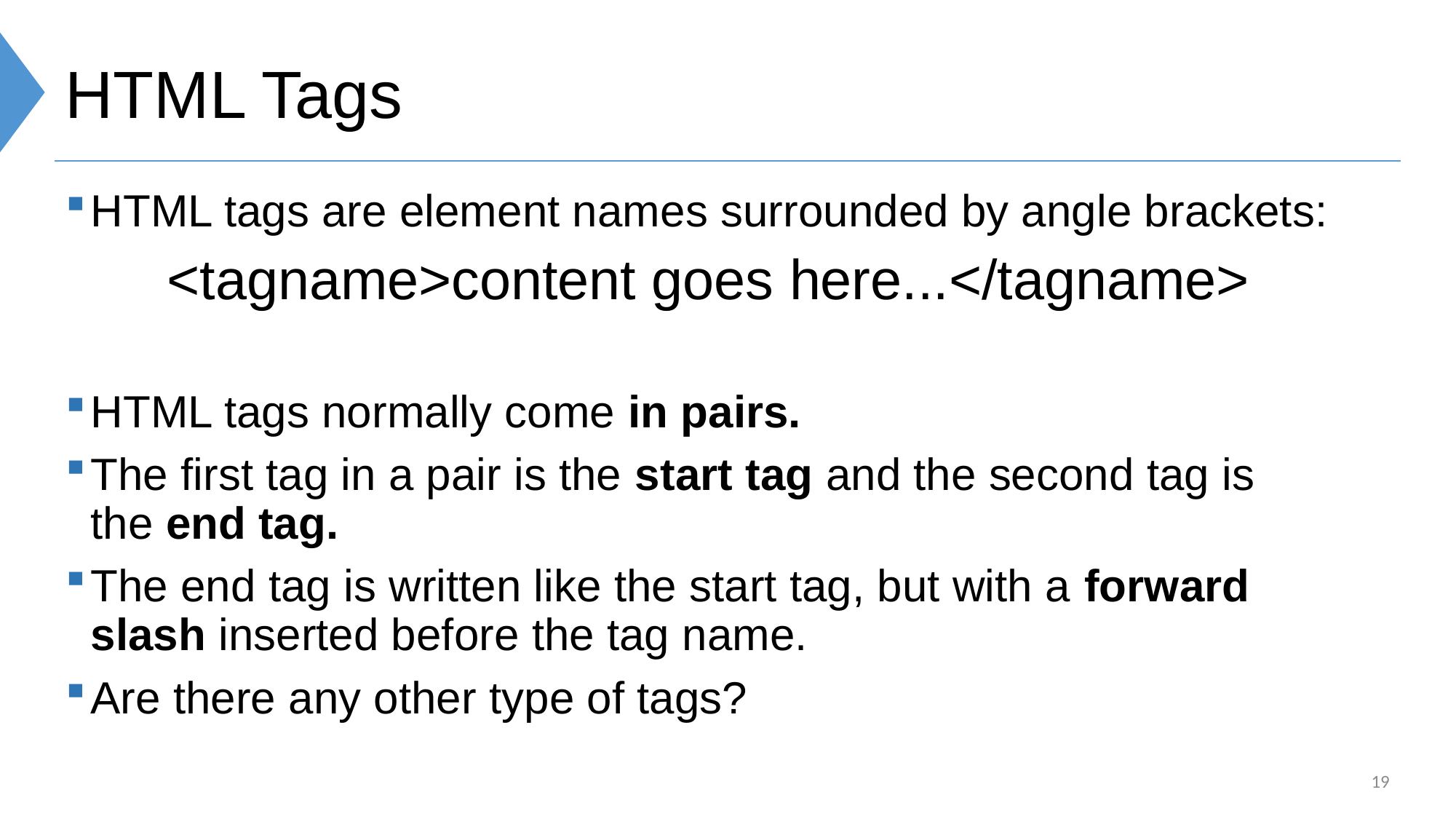

# HTML Tags
HTML tags are element names surrounded by angle brackets:
	<tagname>content goes here...</tagname>

HTML tags normally come in pairs.
The first tag in a pair is the start tag and the second tag is the end tag.
The end tag is written like the start tag, but with a forward slash inserted before the tag name.
Are there any other type of tags?

19